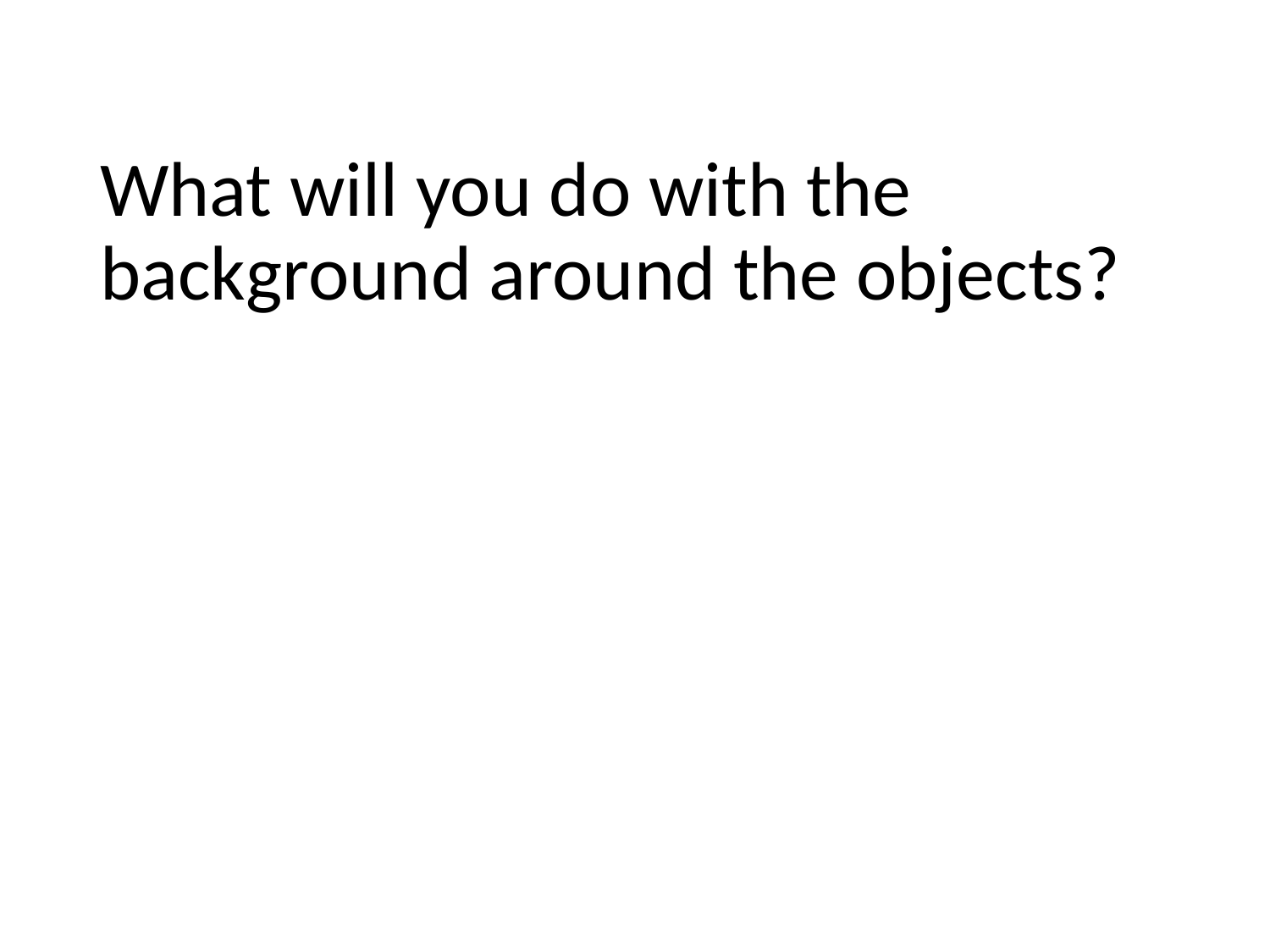

# What will you do with the background around the objects?